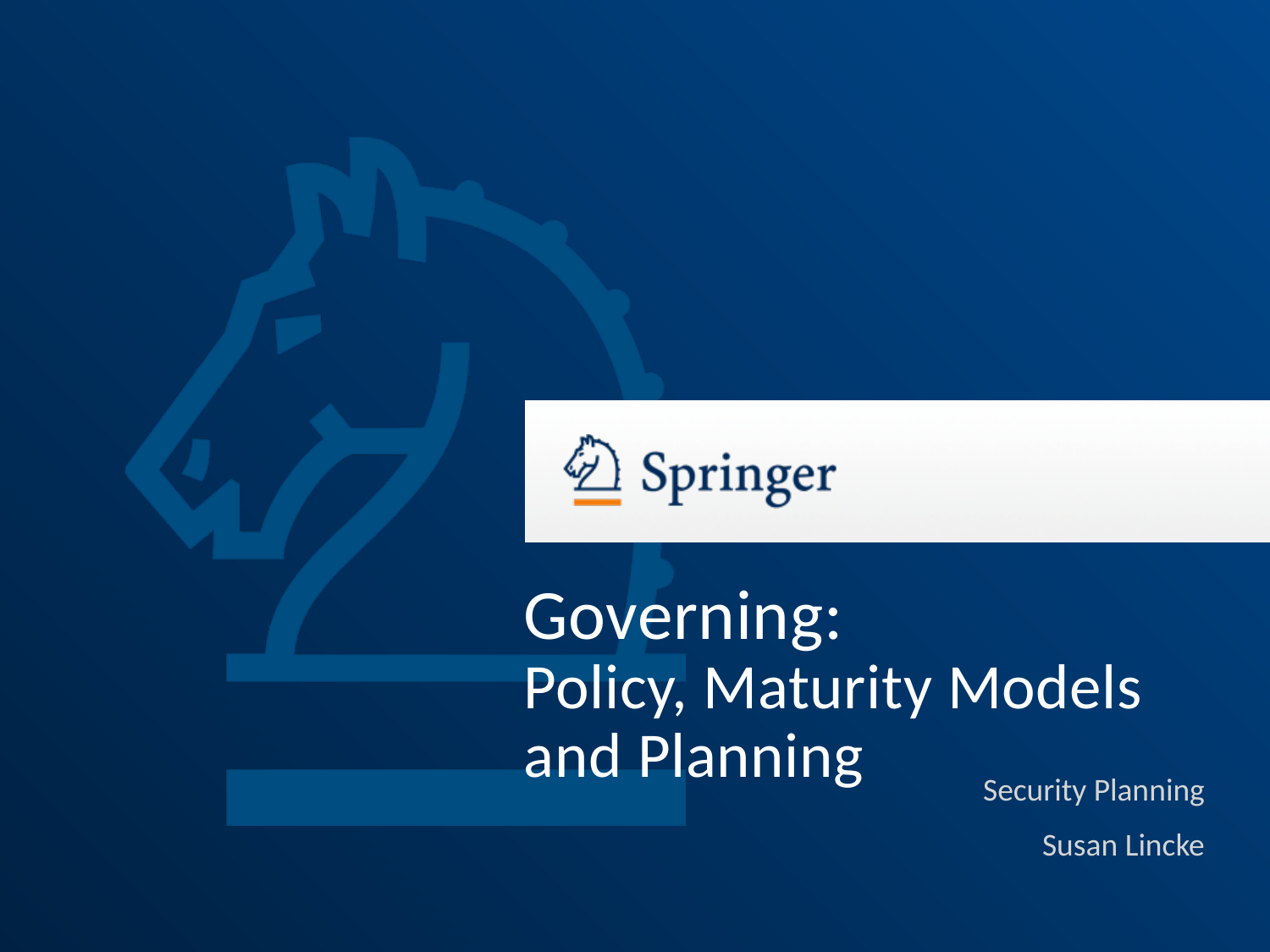

# Governing: Policy, Maturity Models and Planning
 Security Planning
Susan Lincke